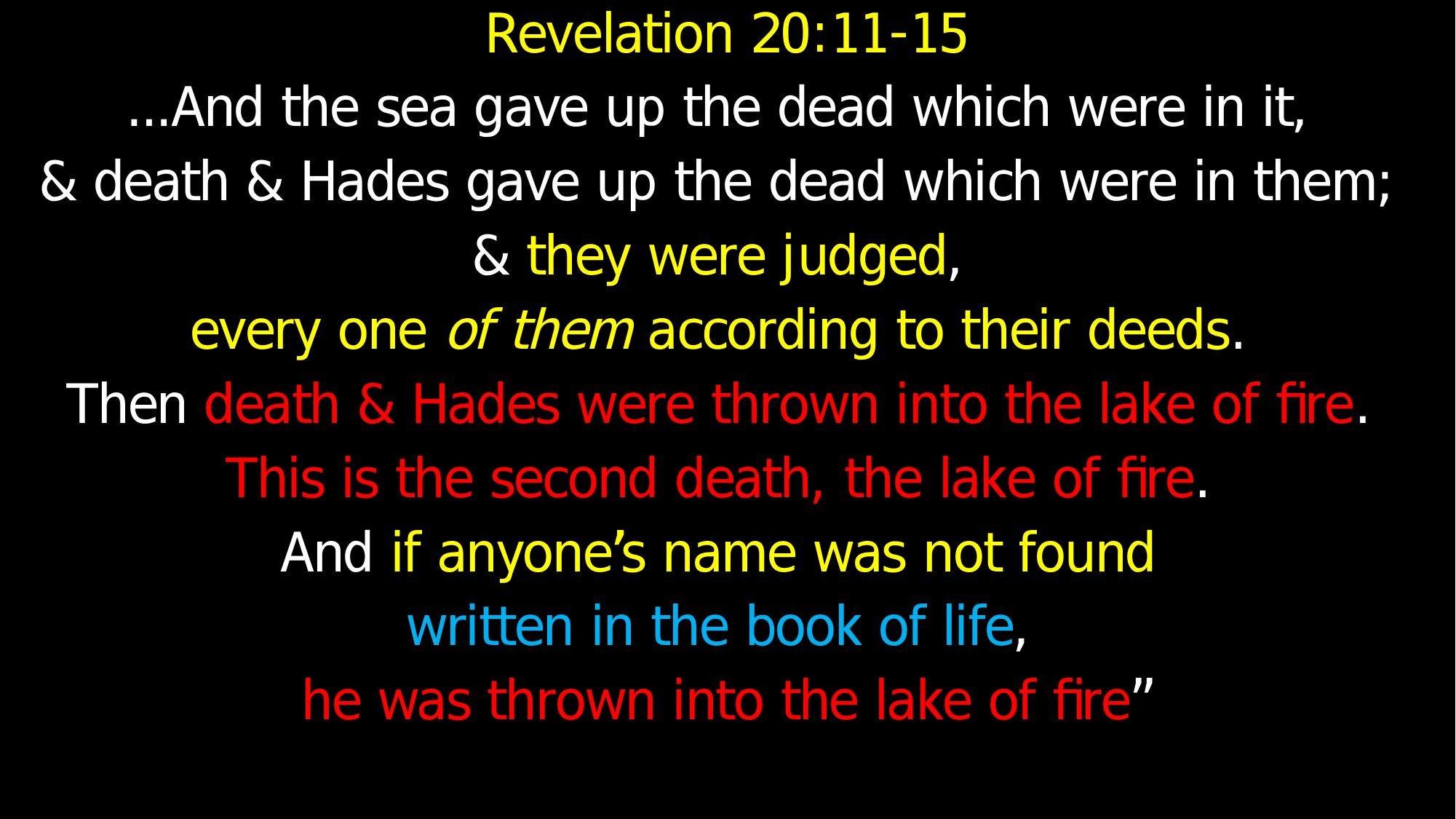

Revelation 20:11-15
…And the sea gave up the dead which were in it,
& death & Hades gave up the dead which were in them;
& they were judged,
every one of them according to their deeds.
Then death & Hades were thrown into the lake of fire.
This is the second death, the lake of fire.
And if anyone’s name was not found
written in the book of life,
he was thrown into the lake of fire”